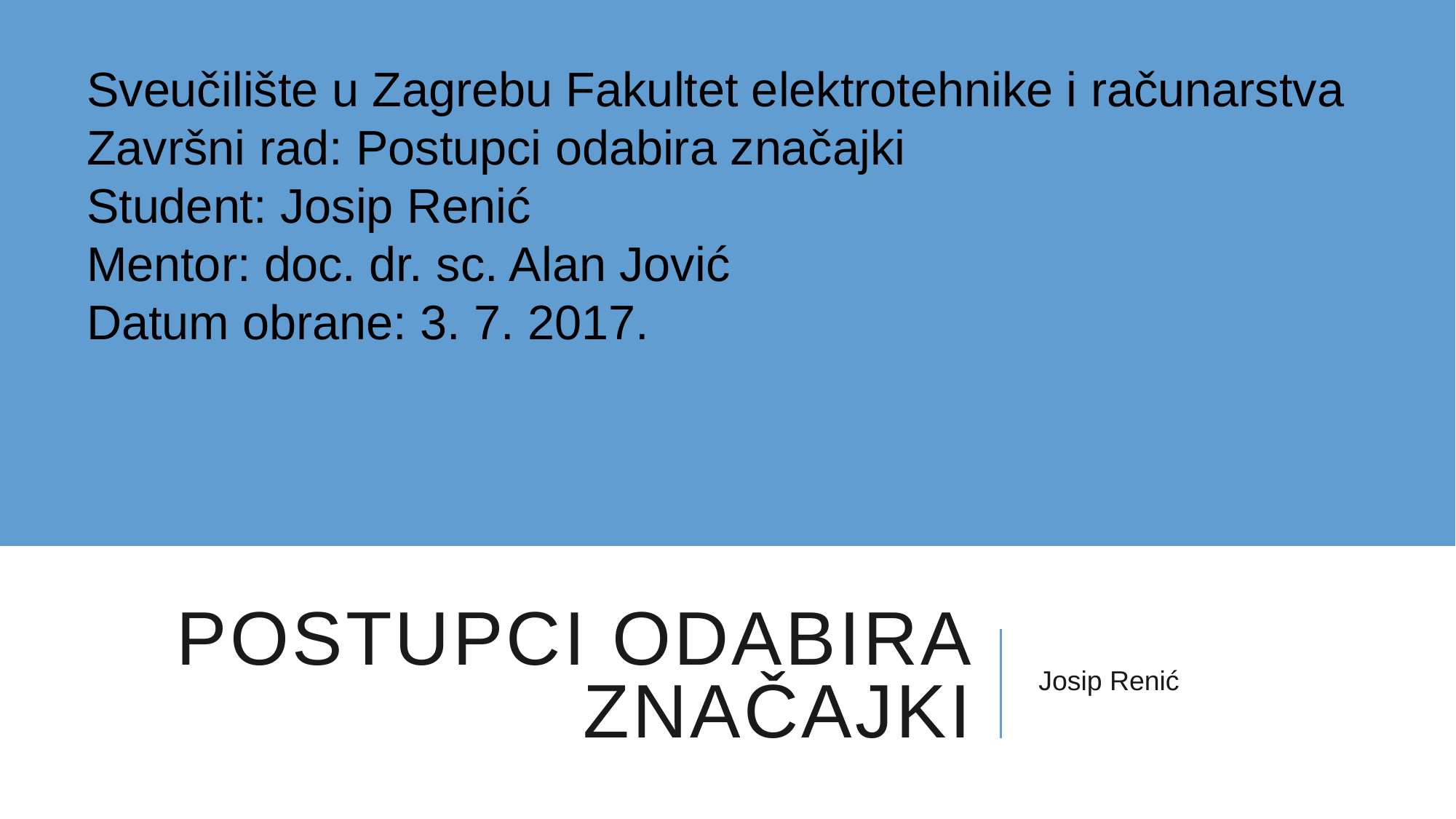

Sveučilište u Zagrebu Fakultet elektrotehnike i računarstva
Završni rad: Postupci odabira značajki
Student: Josip Renić
Mentor: doc. dr. sc. Alan Jović
Datum obrane: 3. 7. 2017.
# POSTUPCI ODABIRA ZNAČAJKI
Josip Renić